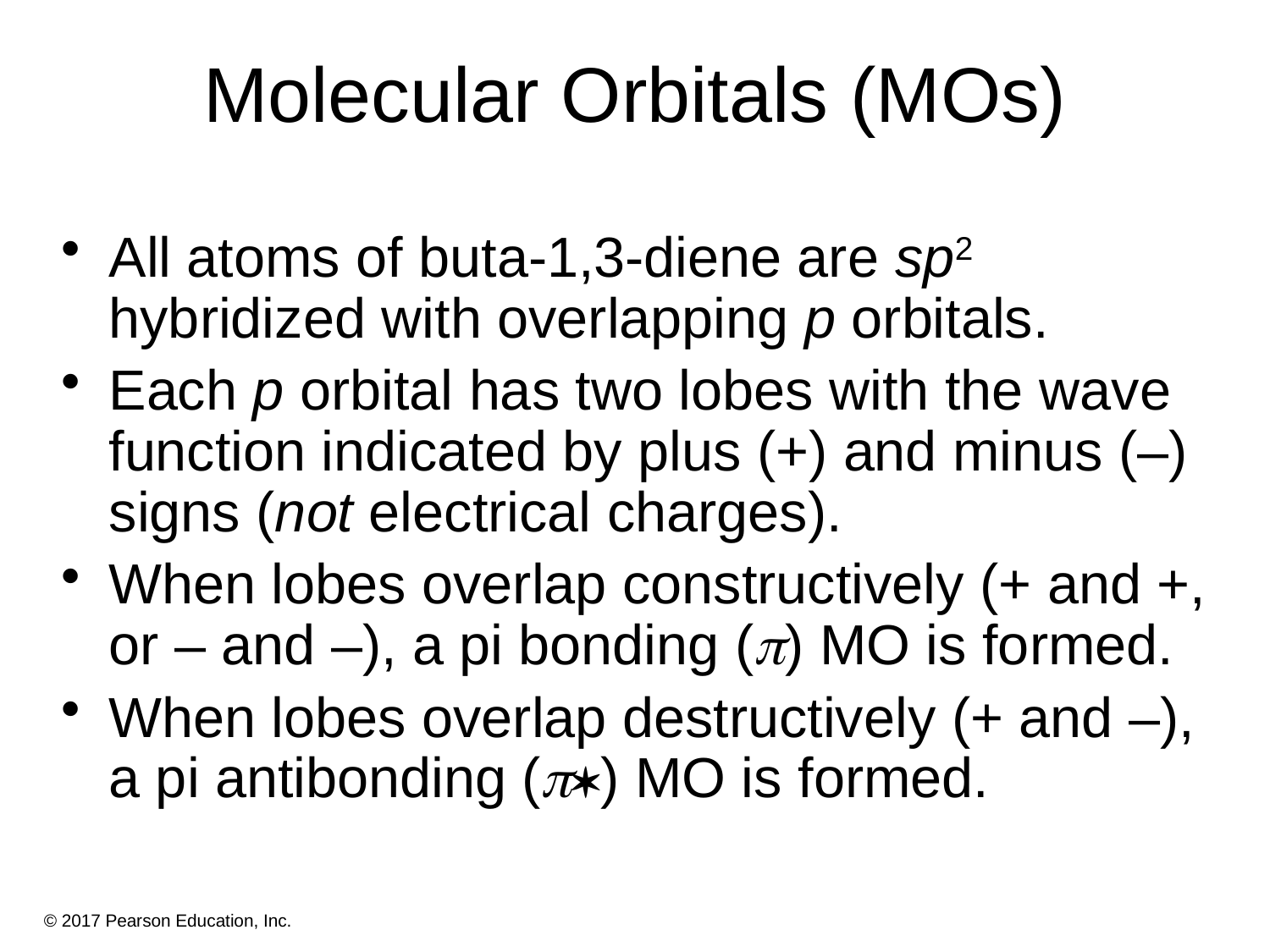

# Molecular Orbitals (MOs)
All atoms of buta-1,3-diene are sp2 hybridized with overlapping p orbitals.
Each p orbital has two lobes with the wave function indicated by plus (+) and minus (–) signs (not electrical charges).
When lobes overlap constructively (+ and +, or – and –), a pi bonding (π) MO is formed.
When lobes overlap destructively (+ and –), a pi antibonding (π∗) MO is formed.